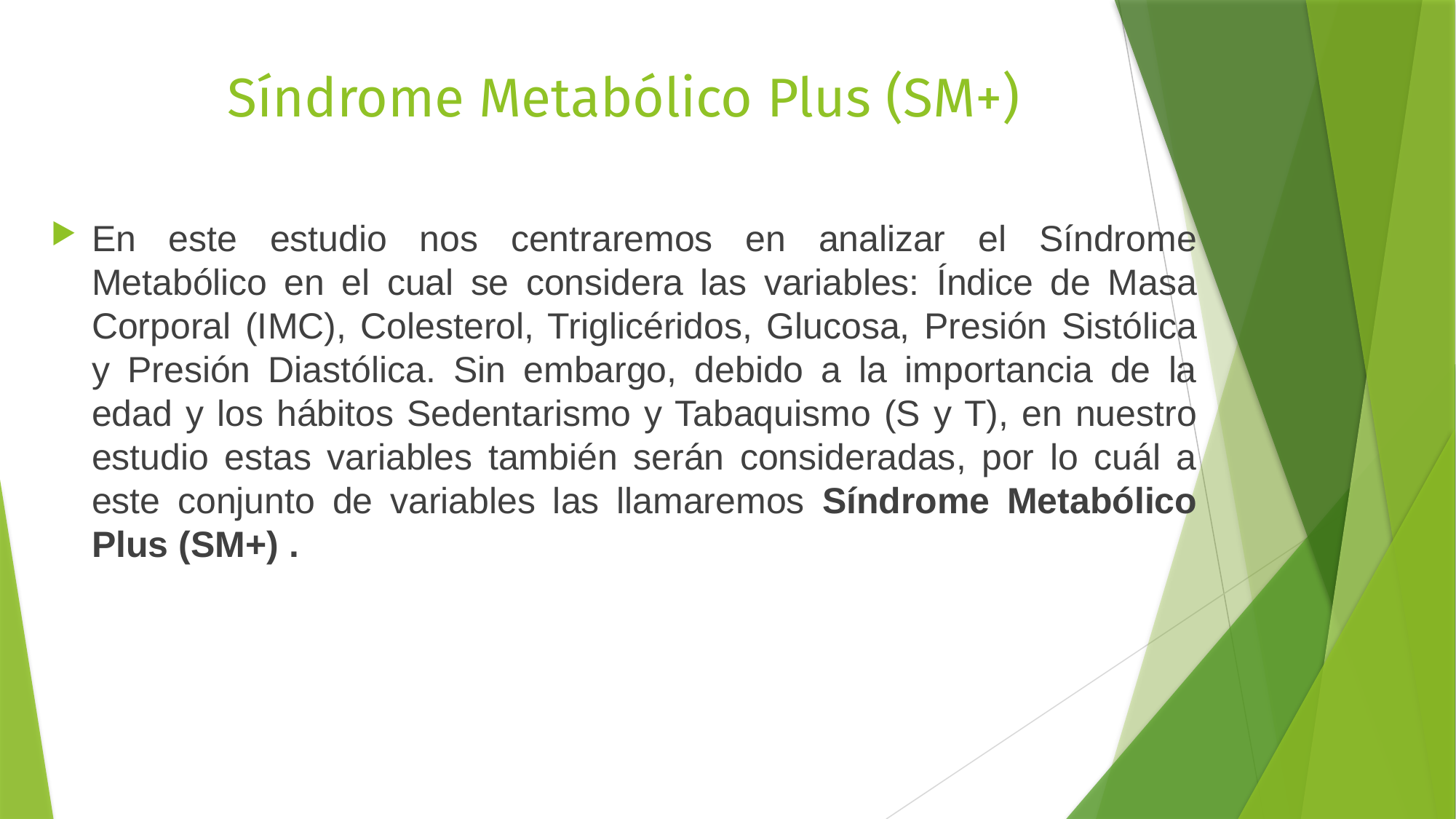

# Síndrome Metabólico Plus (SM+)
En este estudio nos centraremos en analizar el Síndrome Metabólico en el cual se considera las variables: Índice de Masa Corporal (IMC), Colesterol, Triglicéridos, Glucosa, Presión Sistólica y Presión Diastólica. Sin embargo, debido a la importancia de la edad y los hábitos Sedentarismo y Tabaquismo (S y T), en nuestro estudio estas variables también serán consideradas, por lo cuál a este conjunto de variables las llamaremos Síndrome Metabólico Plus (SM+) .